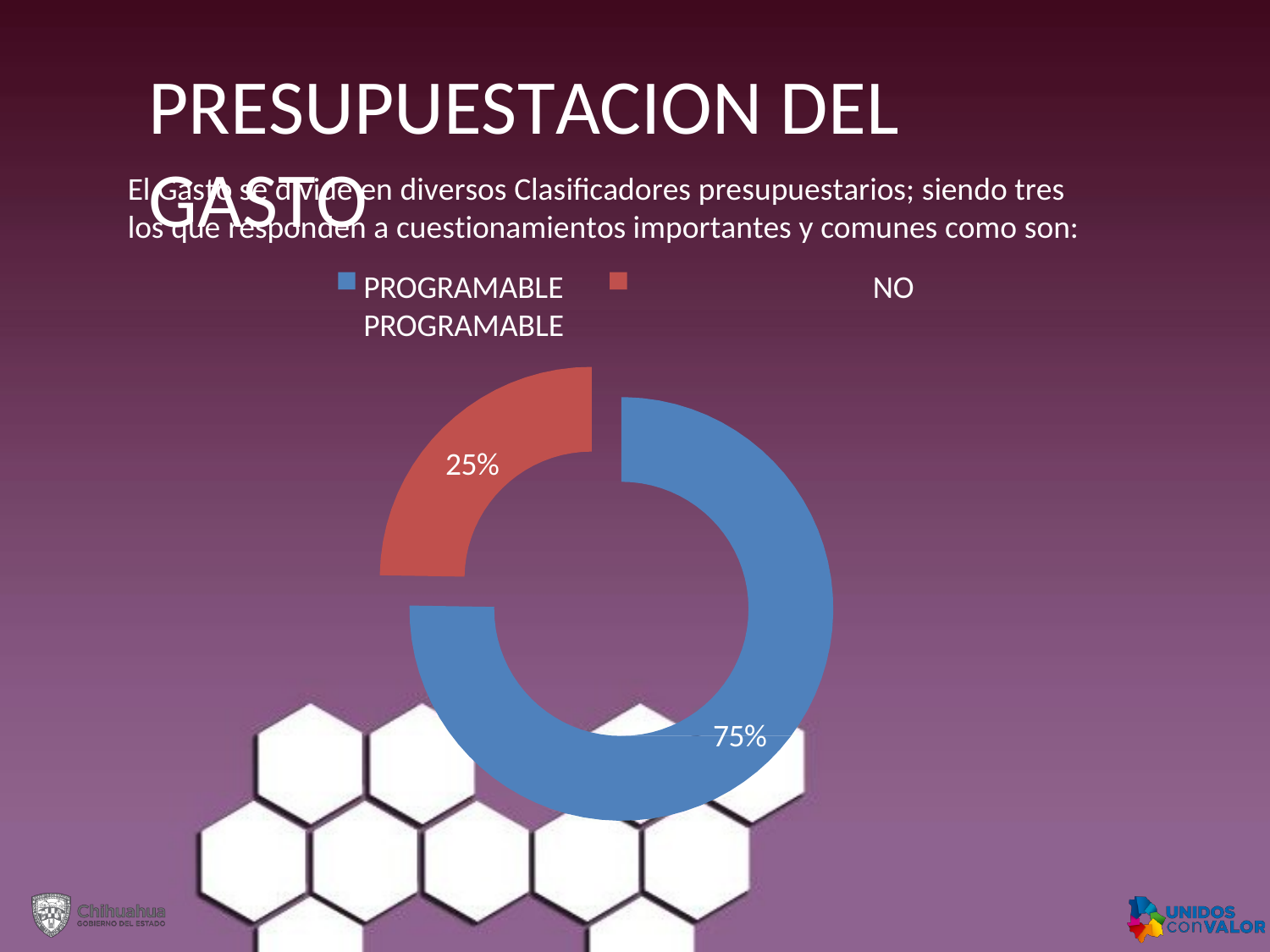

PRESUPUESTACION DEL GASTO
El Gasto se divide en diversos Clasificadores presupuestarios; siendo tres los que responden a cuestionamientos importantes y comunes como son:
PROGRAMABLE	NO PROGRAMABLE

25%
75%